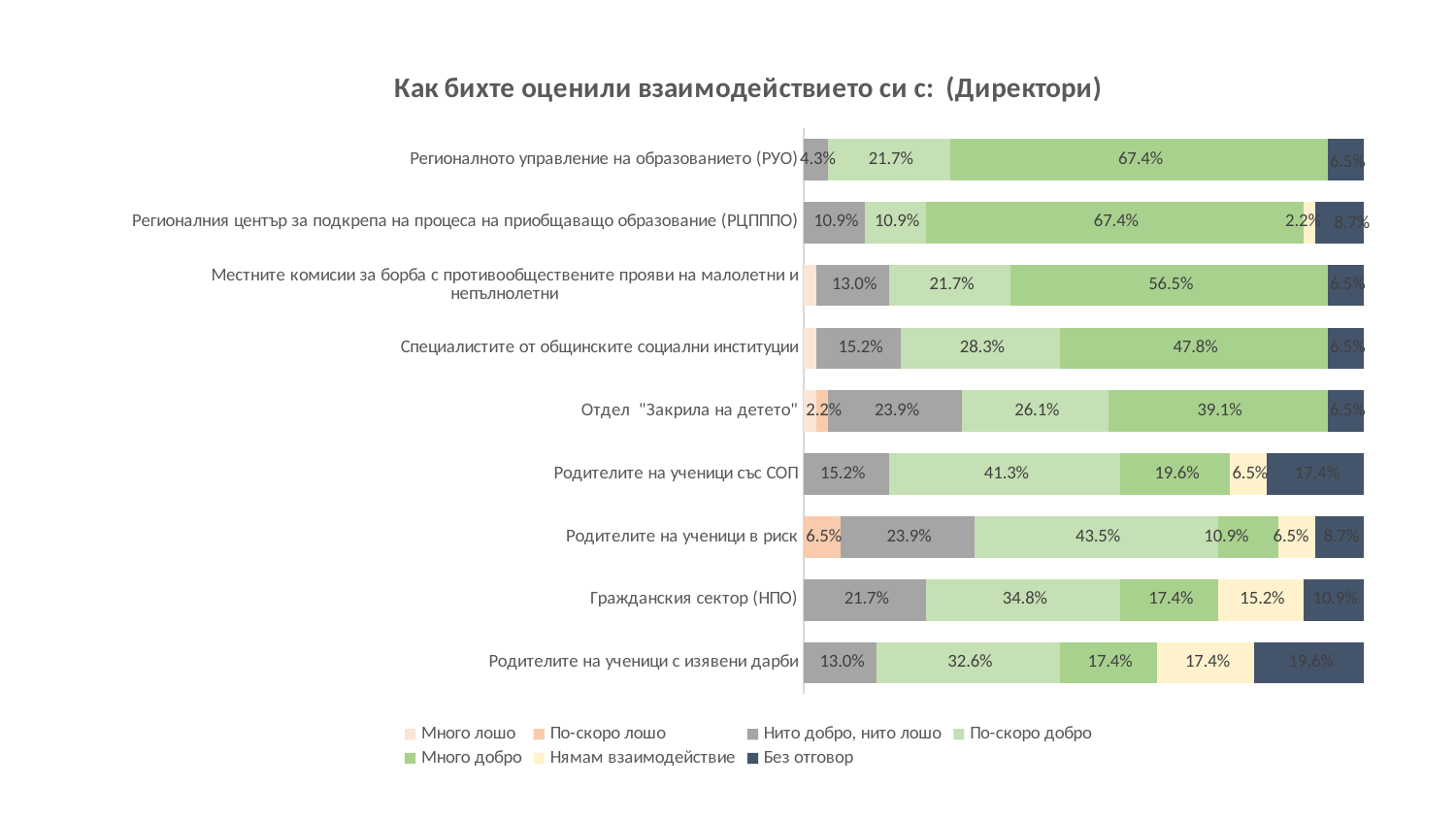

### Chart: Как бихте оценили взаимодействието си с:  (Директори)

| Category | Много лошо | По-скоро лошо | Нито добро, нито лошо | По-скоро добро | Много добро | Нямам взаимодействие | Без отговор |
|---|---|---|---|---|---|---|---|
| Регионалното управление на образованието (РУО) | 0.0 | 0.0 | 0.043478260869565216 | 0.21739130434782608 | 0.673913043478261 | 0.0 | 0.06521739130434782 |
| Регионалния център за подкрепа на процеса на приобщаващо образование (РЦПППО) | 0.0 | 0.0 | 0.10869565217391304 | 0.10869565217391304 | 0.673913043478261 | 0.021739130434782608 | 0.08695652173913043 |
| Местните комисии за борба с противообществените прояви на малолетни и непълнолетни | 0.021739130434782608 | 0.0 | 0.13043478260869565 | 0.21739130434782608 | 0.5652173913043478 | 0.0 | 0.06521739130434782 |
| Специалистите от общинските социални институции | 0.021739130434782608 | 0.0 | 0.15217391304347827 | 0.2826086956521739 | 0.4782608695652174 | 0.0 | 0.06521739130434782 |
| Отдел  "Закрила на детето" | 0.021739130434782608 | 0.021739130434782608 | 0.2391304347826087 | 0.2608695652173913 | 0.391304347826087 | 0.0 | 0.06521739130434782 |
| Родителите на ученици със СОП | 0.0 | 0.0 | 0.15217391304347827 | 0.4130434782608695 | 0.1956521739130435 | 0.06521739130434782 | 0.17391304347826086 |
| Родителите на ученици в риск | 0.0 | 0.06521739130434782 | 0.2391304347826087 | 0.43478260869565216 | 0.10869565217391304 | 0.06521739130434782 | 0.08695652173913043 |
| Гражданския сектор (НПО) | 0.0 | 0.0 | 0.21739130434782608 | 0.34782608695652173 | 0.17391304347826086 | 0.15217391304347827 | 0.10869565217391304 |
| Родителите на ученици с изявени дарби | 0.0 | 0.0 | 0.13043478260869565 | 0.32608695652173914 | 0.17391304347826086 | 0.17391304347826086 | 0.1956521739130435 |